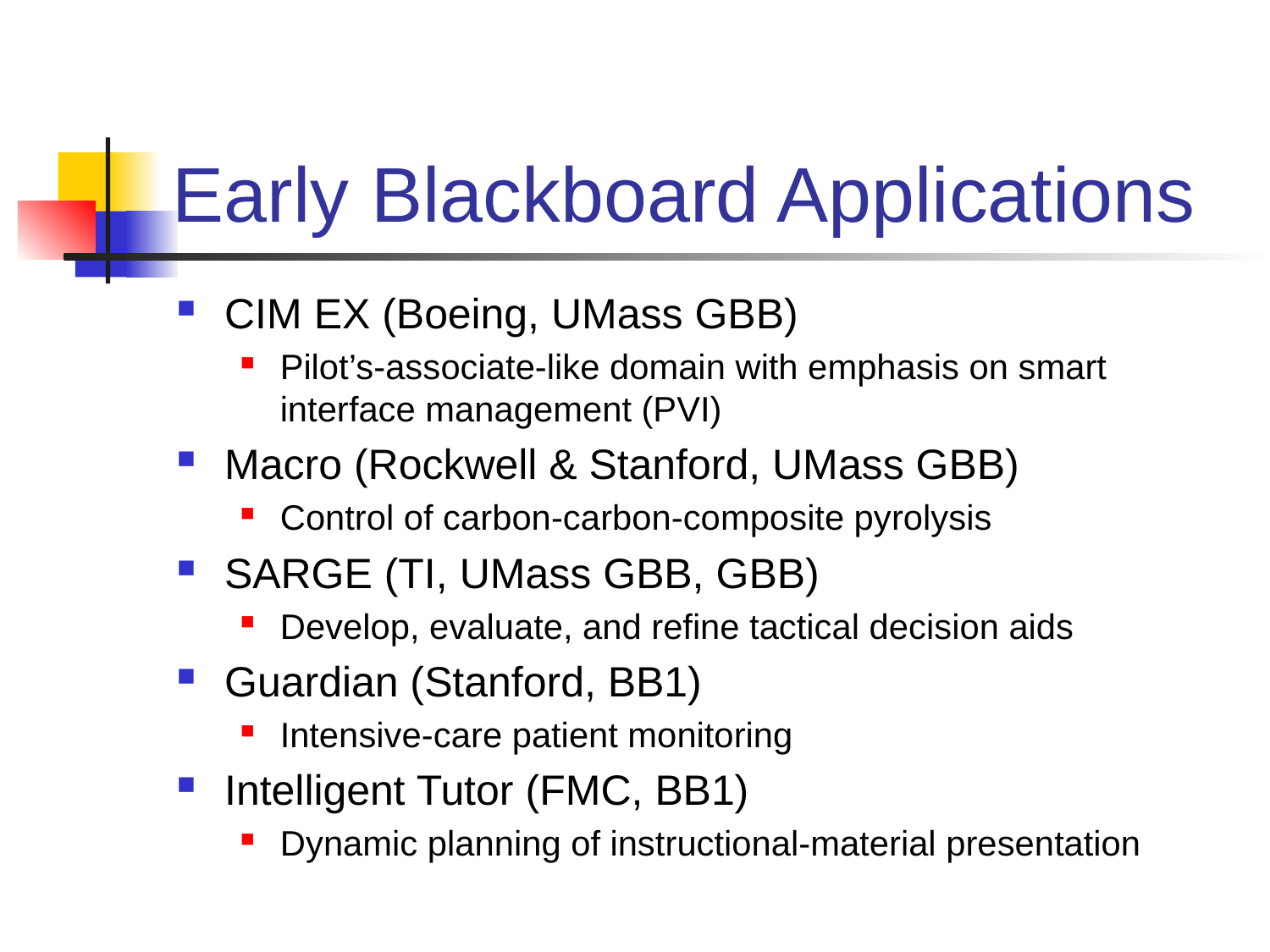

# Early Blackboard Applications
CIM EX (Boeing, UMass GBB)
Pilot’s-associate-like domain with emphasis on smart interface management (PVI)
Macro (Rockwell & Stanford, UMass GBB)
Control of carbon-carbon-composite pyrolysis
SARGE (TI, UMass GBB, GBB)
Develop, evaluate, and refine tactical decision aids
Guardian (Stanford, BB1)
Intensive-care patient monitoring
Intelligent Tutor (FMC, BB1)
Dynamic planning of instructional-material presentation